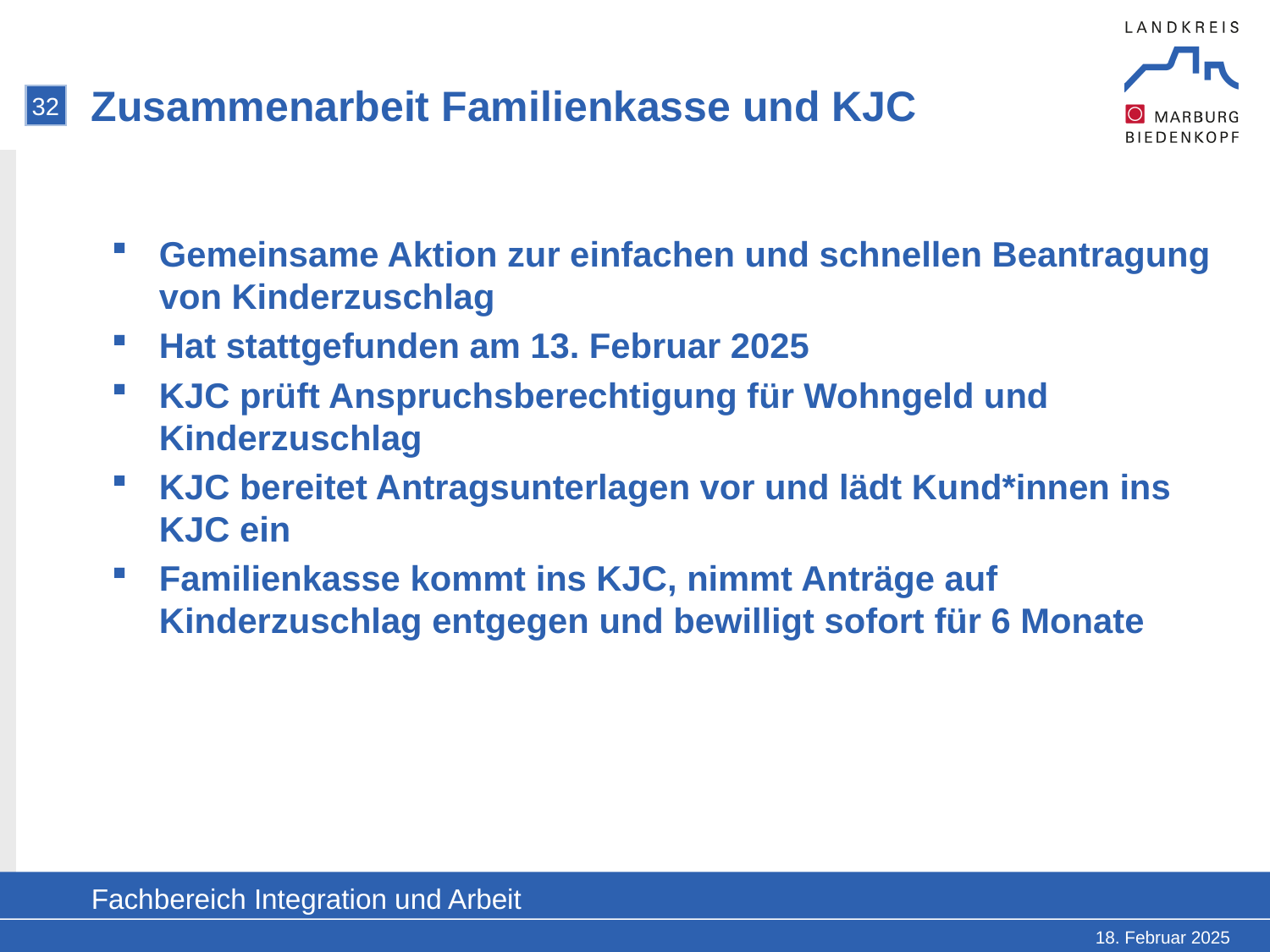

# Zusammenarbeit Familienkasse und KJC
32

Gemeinsame Aktion zur einfachen und schnellen Beantragung von Kinderzuschlag
Hat stattgefunden am 13. Februar 2025
KJC prüft Anspruchsberechtigung für Wohngeld und Kinderzuschlag
KJC bereitet Antragsunterlagen vor und lädt Kund*innen ins KJC ein
Familienkasse kommt ins KJC, nimmt Anträge auf Kinderzuschlag entgegen und bewilligt sofort für 6 Monate

Fachbereich Integration und Arbeit
18. Februar 2025